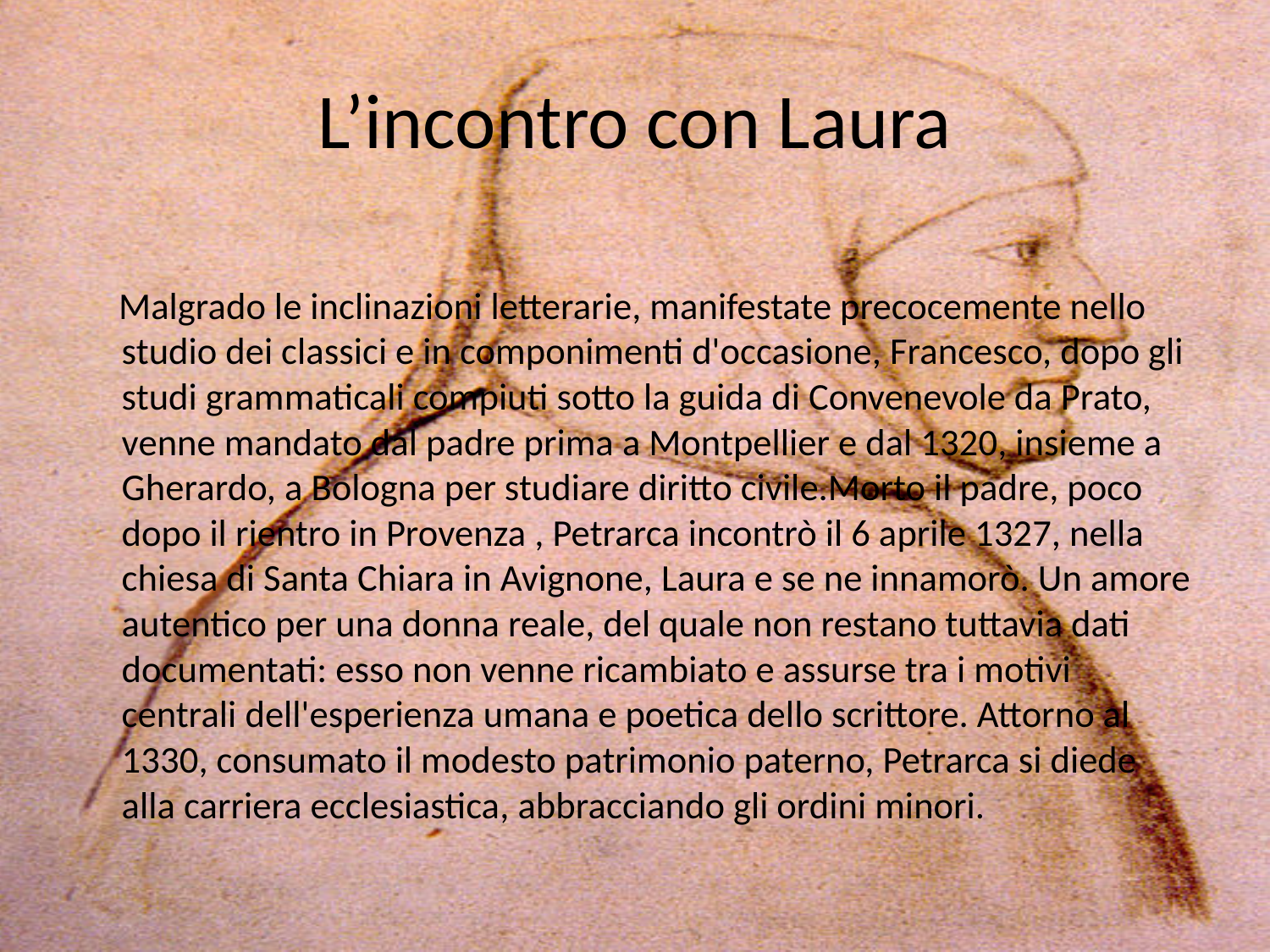

# L’incontro con Laura

     Malgrado le inclinazioni letterarie, manifestate precocemente nello studio dei classici e in componimenti d'occasione, Francesco, dopo gli studi grammaticali compiuti sotto la guida di Convenevole da Prato, venne mandato dal padre prima a Montpellier e dal 1320, insieme a Gherardo, a Bologna per studiare diritto civile.Morto il padre, poco dopo il rientro in Provenza , Petrarca incontrò il 6 aprile 1327, nella chiesa di Santa Chiara in Avignone, Laura e se ne innamorò. Un amore autentico per una donna reale, del quale non restano tuttavia dati documentati: esso non venne ricambiato e assurse tra i motivi centrali dell'esperienza umana e poetica dello scrittore. Attorno al 1330, consumato il modesto patrimonio paterno, Petrarca si diede alla carriera ecclesiastica, abbracciando gli ordini minori.